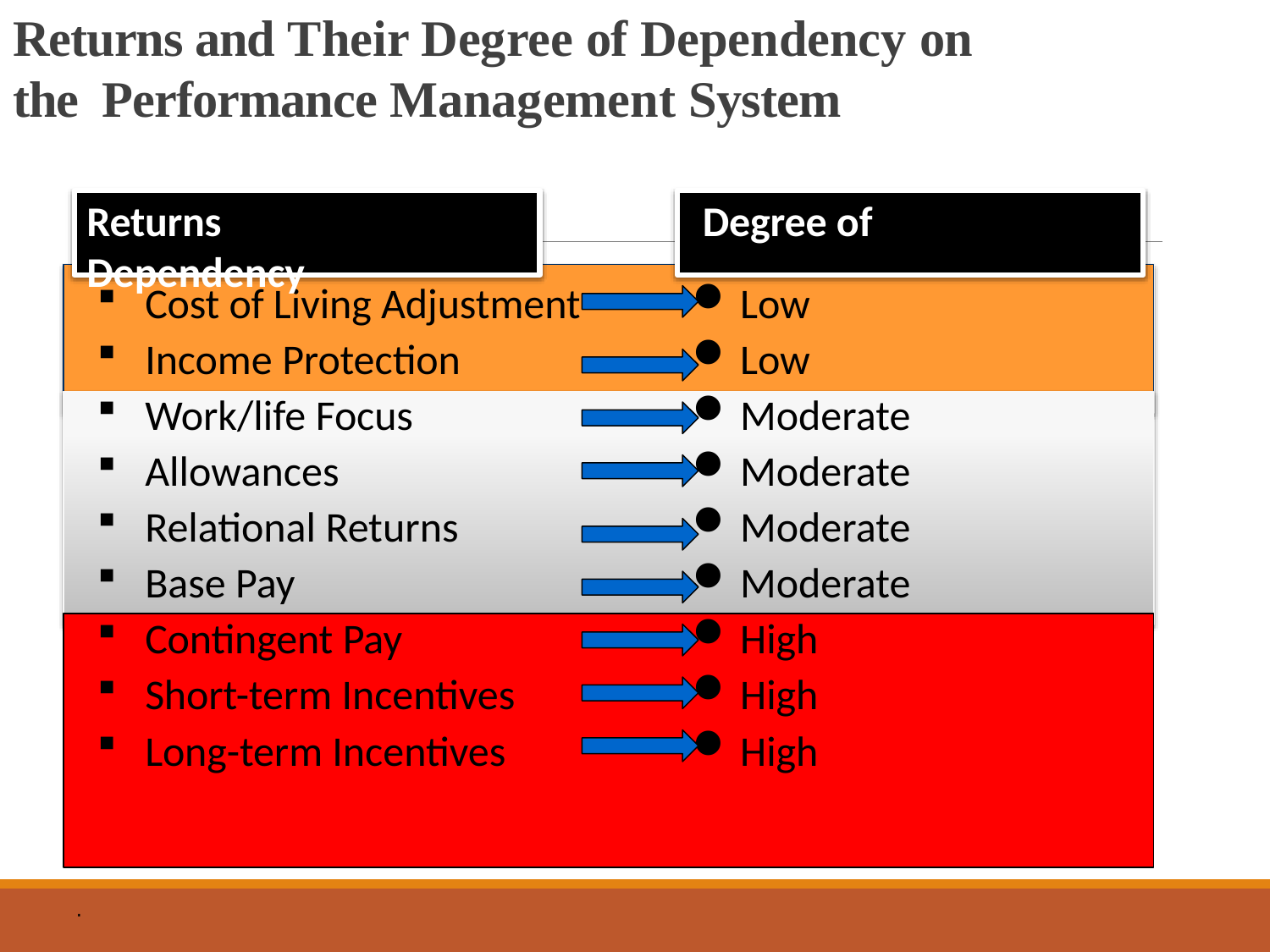

# Returns and Their Degree of Dependency on the  Performance Management System

Returns	Degree of Dependency
Return
Degree of Dependency

Cost of Living Adjustment
Income Protection
Low
Low

Work/life Focus
Moderate

Allowances
Relational Returns
Base Pay
Moderate
Moderate
Moderate

Contingent Pay
Short-term Incentives
Long-term Incentives
High
High
High

.